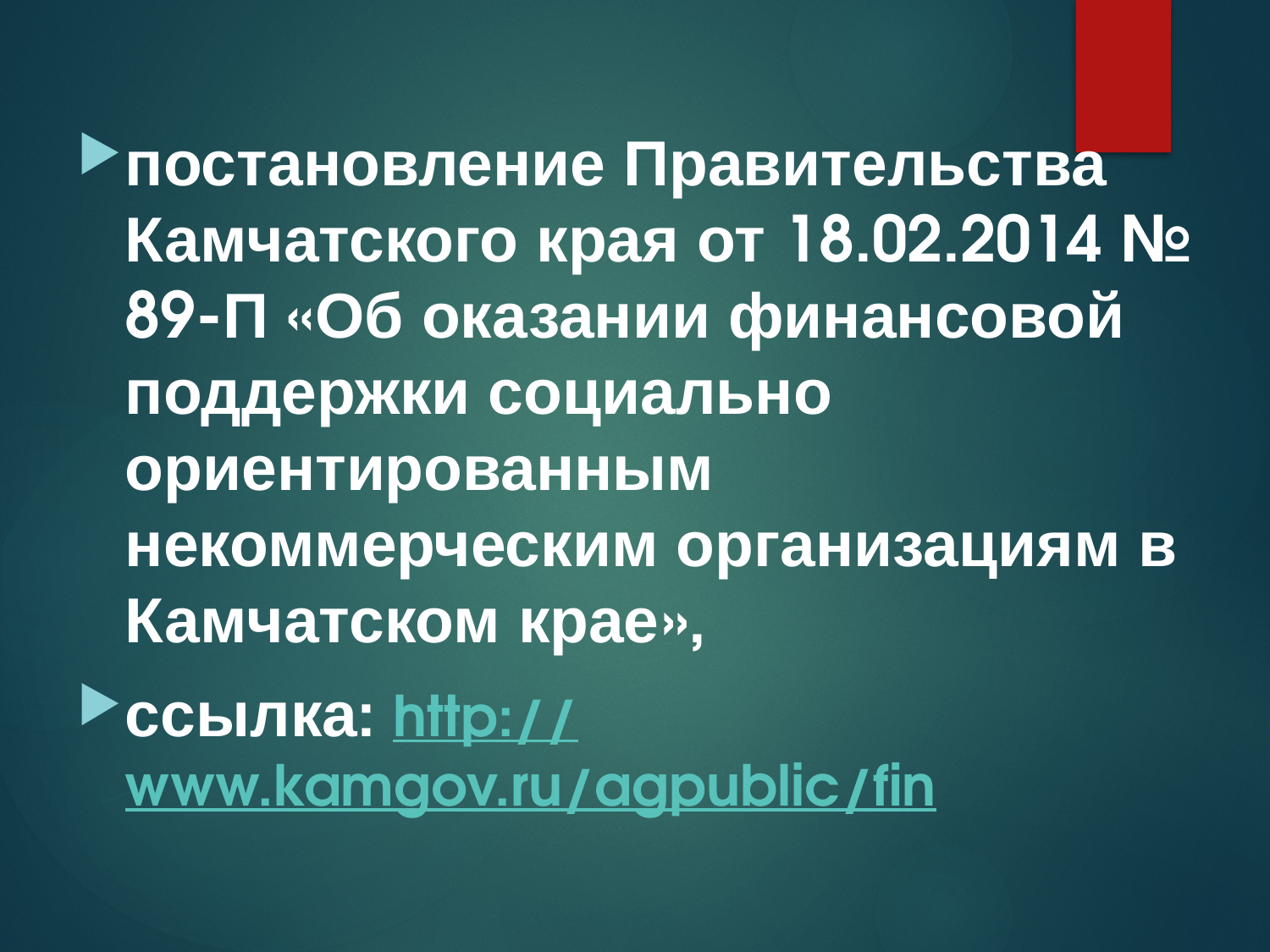

постановление Правительства Камчатского края от 18.02.2014 № 89-П «Об оказании финансовой поддержки социально ориентированным некоммерческим организациям в Камчатском крае»,
ссылка: http://www.kamgov.ru/agpublic/fin